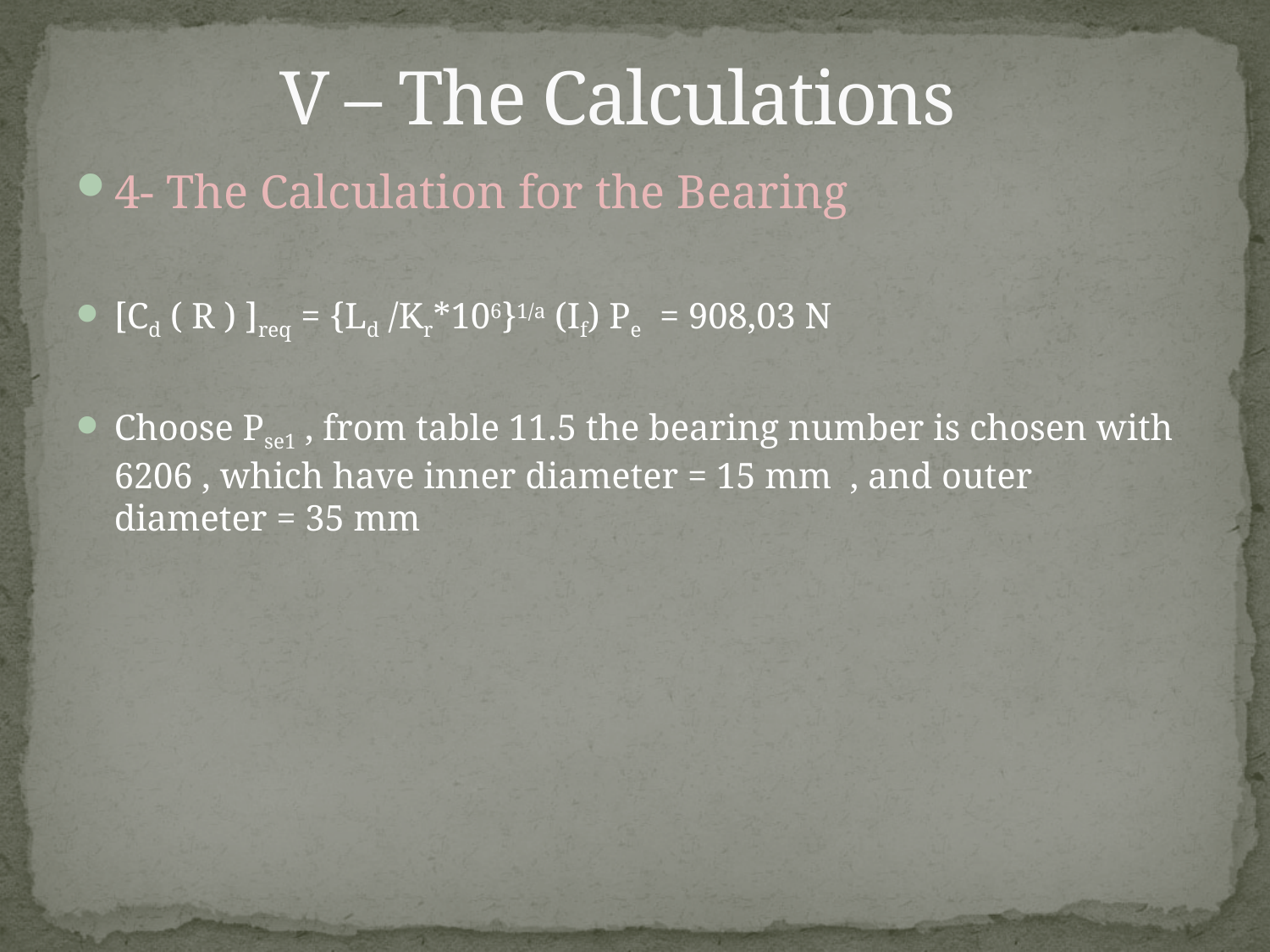

# V – The Calculations
4- The Calculation for the Bearing

[Cd ( R ) ]req = {Ld /Kr*106}1/a (If) Pe  = 908,03 N

Choose Pse1 , from table 11.5 the bearing number is chosen with 6206 , which have inner diameter = 15 mm  , and outer diameter = 35 mm